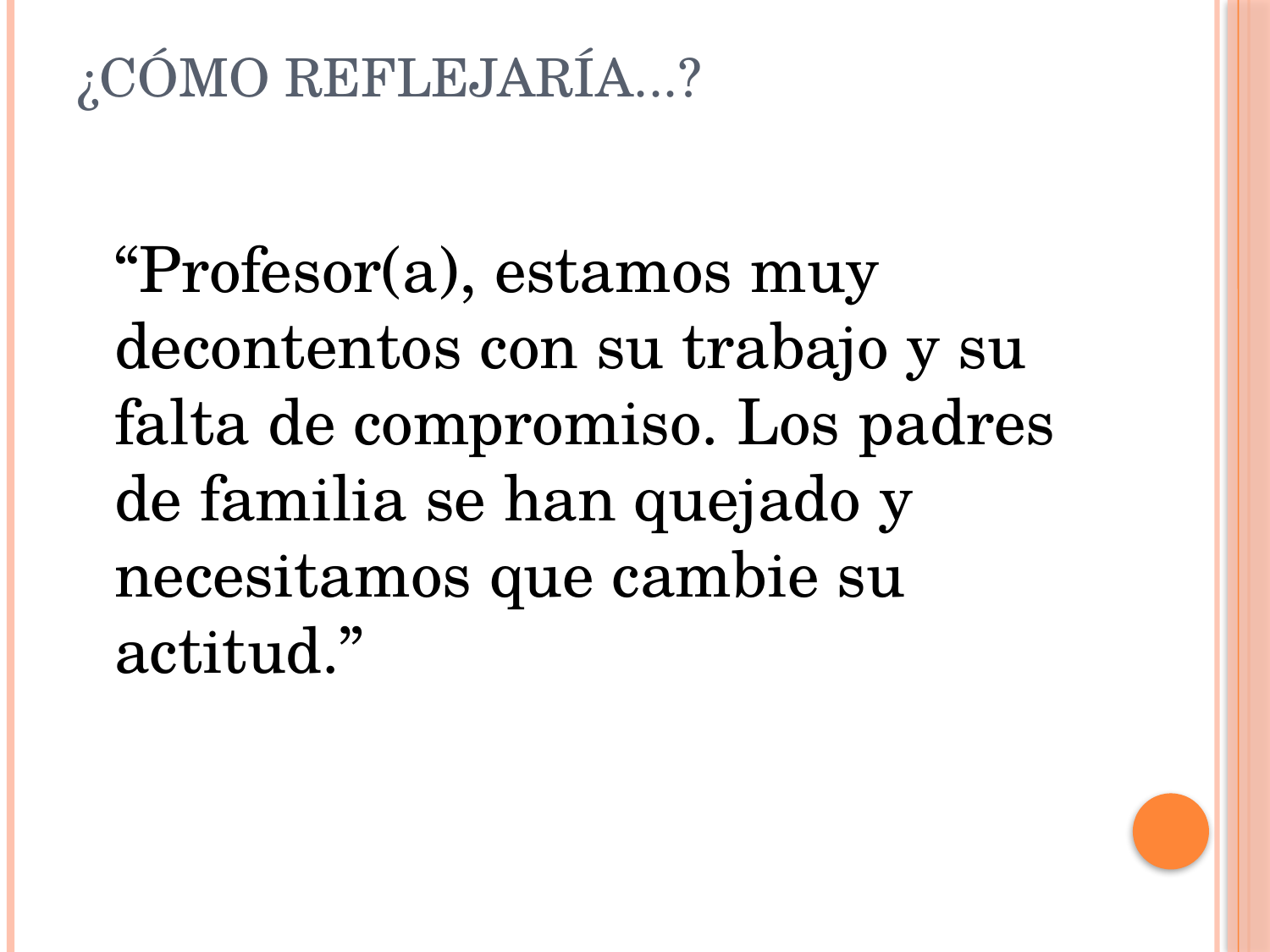

# ¿Cómo reflejaría...?
“Profesor(a), estamos muy decontentos con su trabajo y su falta de compromiso. Los padres de familia se han quejado y necesitamos que cambie su actitud.”